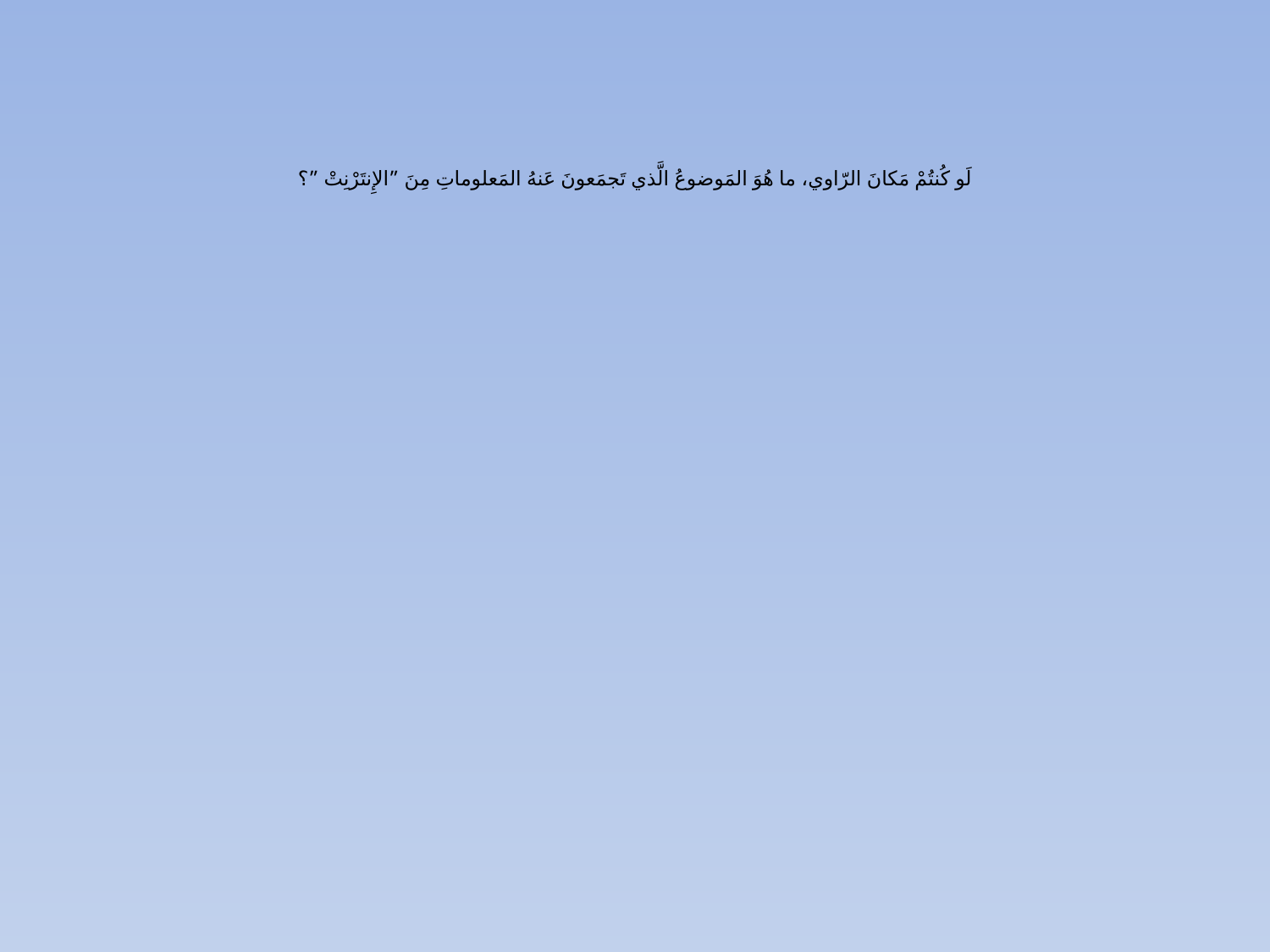

# لَو كُنتُمْ مَكانَ الرّاوي، ما هُوَ المَوضوعُ الَّذي تَجمَعونَ عَنهُ المَعلوماتِ مِنَ ”الإِنتَرْنِتْ ”؟